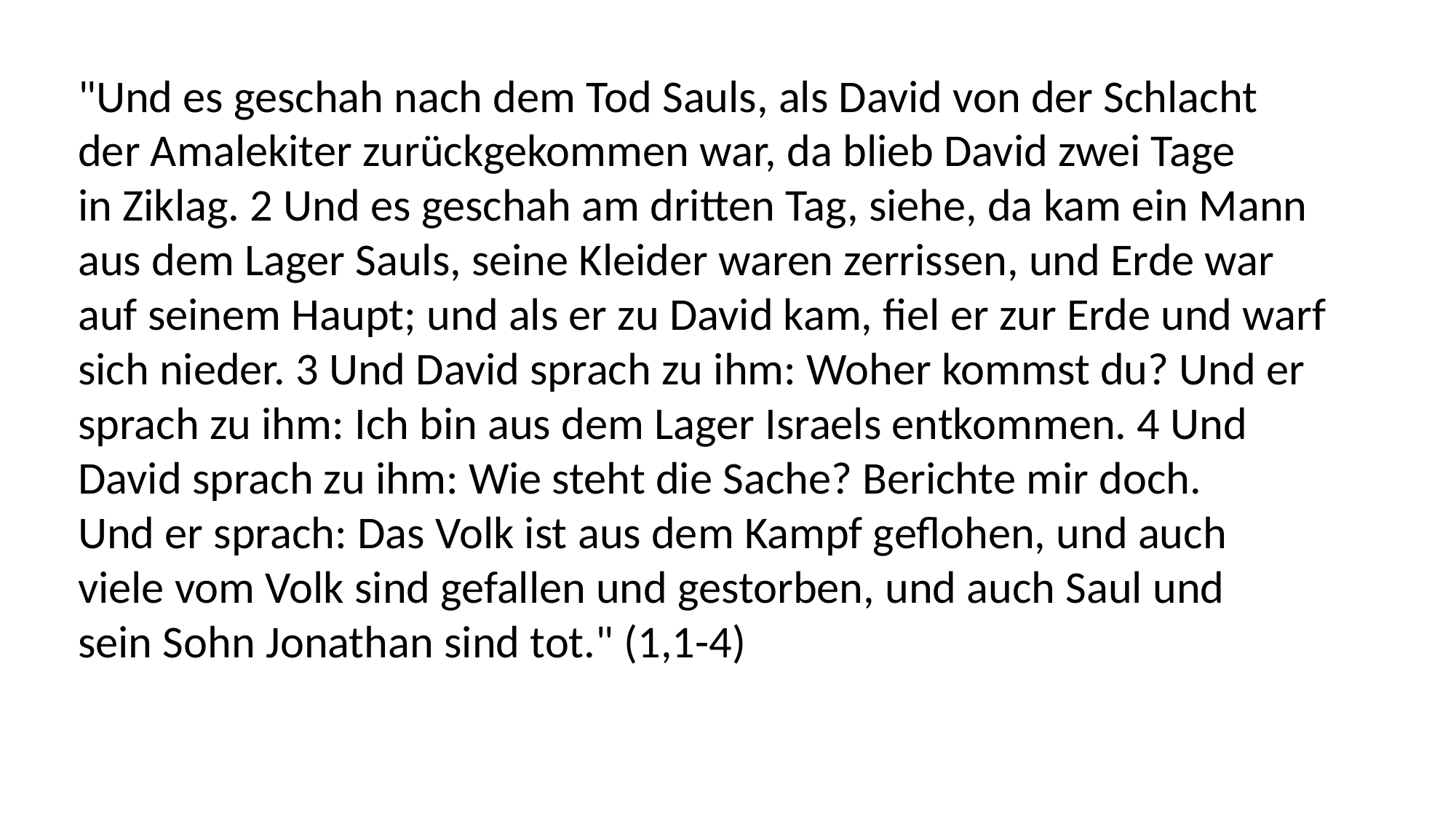

"Und es geschah nach dem Tod Sauls, als David von der Schlacht
der Amalekiter zurückgekommen war, da blieb David zwei Tage
in Ziklag. 2 Und es geschah am dritten Tag, siehe, da kam ein Mann
aus dem Lager Sauls, seine Kleider waren zerrissen, und Erde war
auf seinem Haupt; und als er zu David kam, fiel er zur Erde und warf
sich nieder. 3 Und David sprach zu ihm: Woher kommst du? Und er
sprach zu ihm: Ich bin aus dem Lager Israels entkommen. 4 Und
David sprach zu ihm: Wie steht die Sache? Berichte mir doch.
Und er sprach: Das Volk ist aus dem Kampf geflohen, und auch
viele vom Volk sind gefallen und gestorben, und auch Saul und
sein Sohn Jonathan sind tot." (1,1-4)